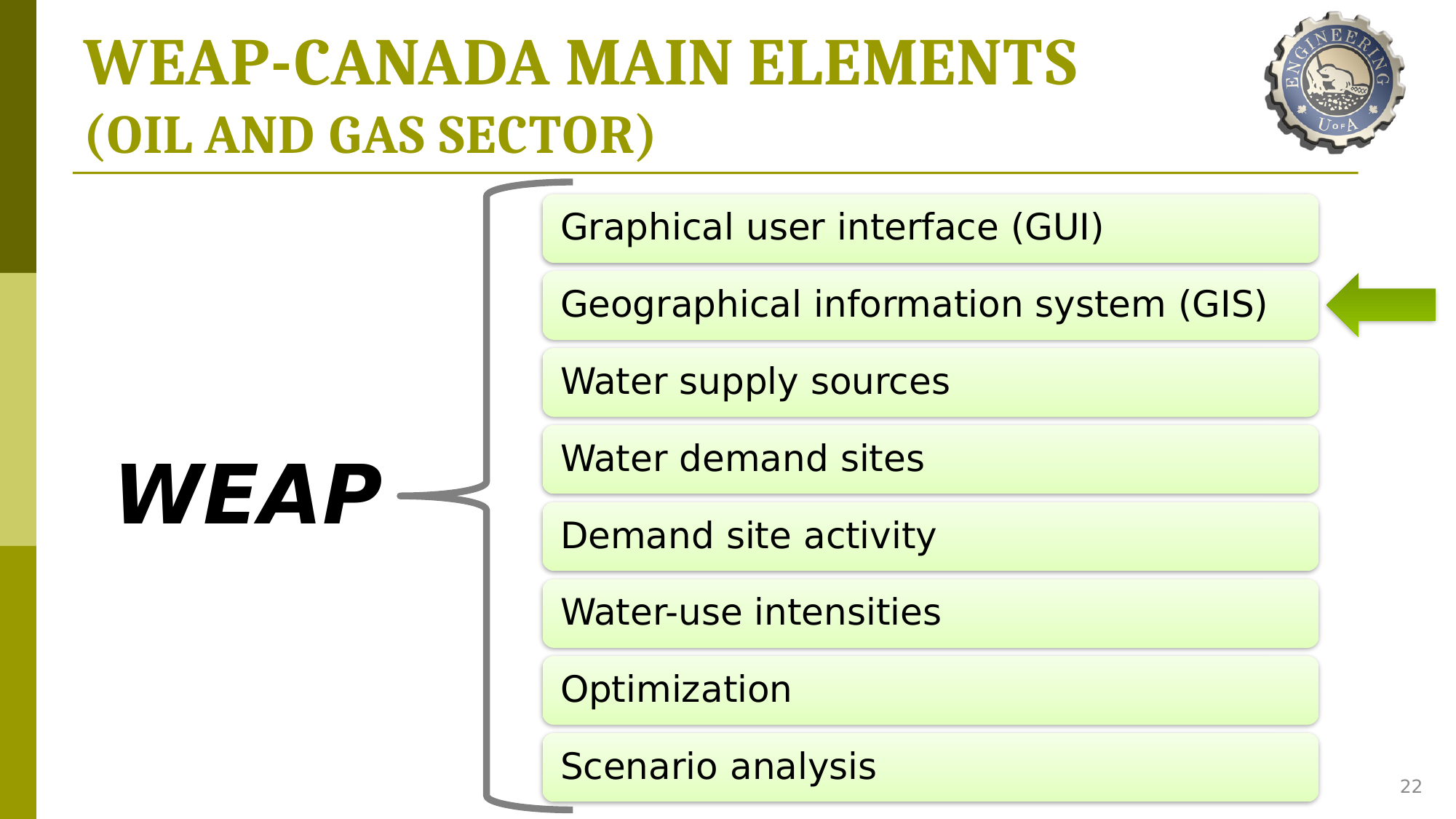

# WEAP-CANADA MAIN ELEMENTS (OIL AND GAS SECTOR)

Graphical user interface (GUI)
Geographical information system (GIS)
Water supply sources
Water demand sites
Demand site activity
Water-use intensities
Optimization
Scenario analysis

WEAP
22